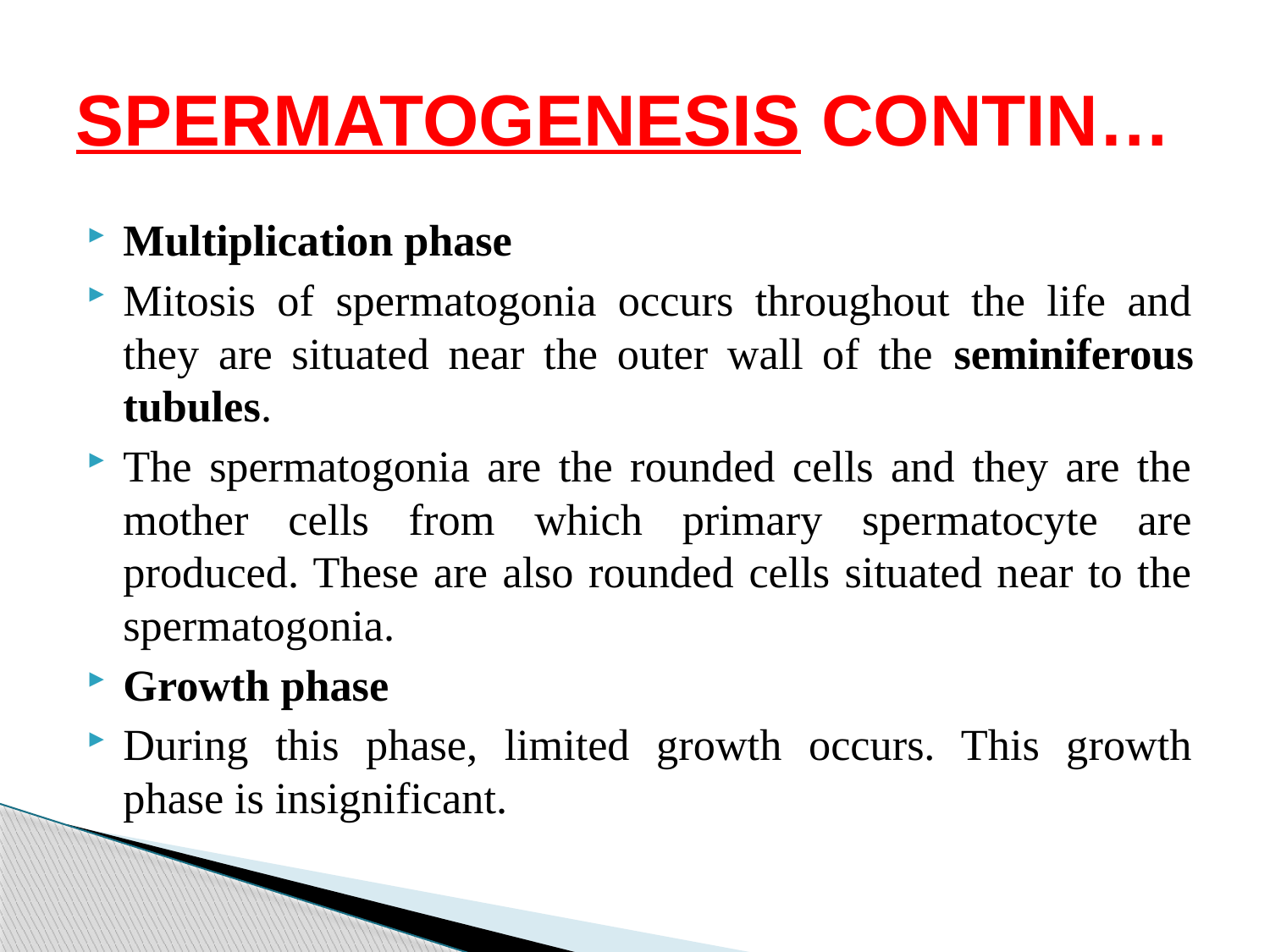

# SPERMATOGENESIS CONTIN…
Multiplication phase
Mitosis of spermatogonia occurs throughout the life and they are situated near the outer wall of the seminiferous tubules.
The spermatogonia are the rounded cells and they are the mother cells from which primary spermatocyte are produced. These are also rounded cells situated near to the spermatogonia.
Growth phase
During this phase, limited growth occurs. This growth phase is insignificant.